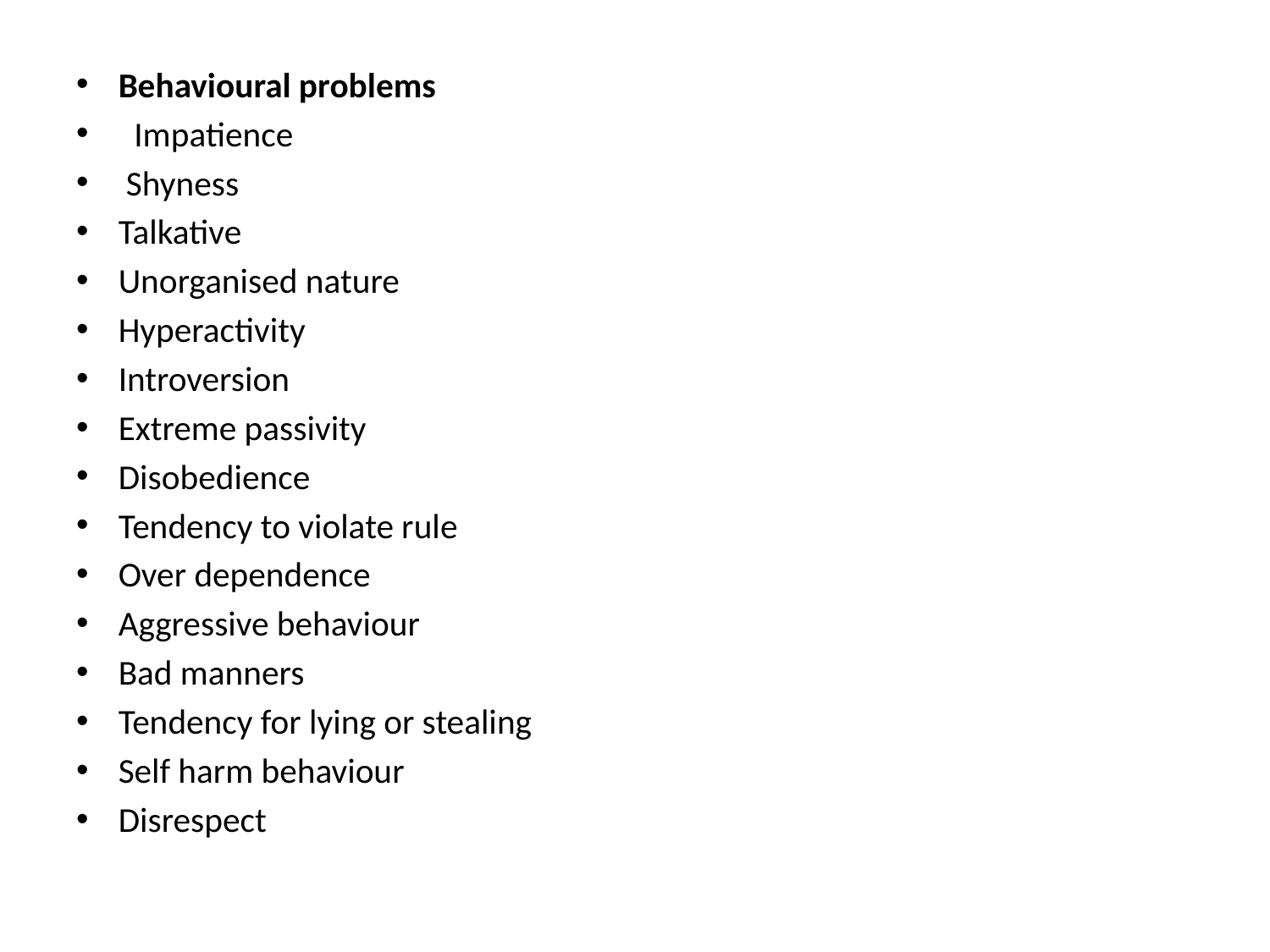

Behavioural problems
  Impatience
 Shyness
Talkative
Unorganised nature
Hyperactivity
Introversion
Extreme passivity
Disobedience
Tendency to violate rule
Over dependence
Aggressive behaviour
Bad manners
Tendency for lying or stealing
Self harm behaviour
Disrespect